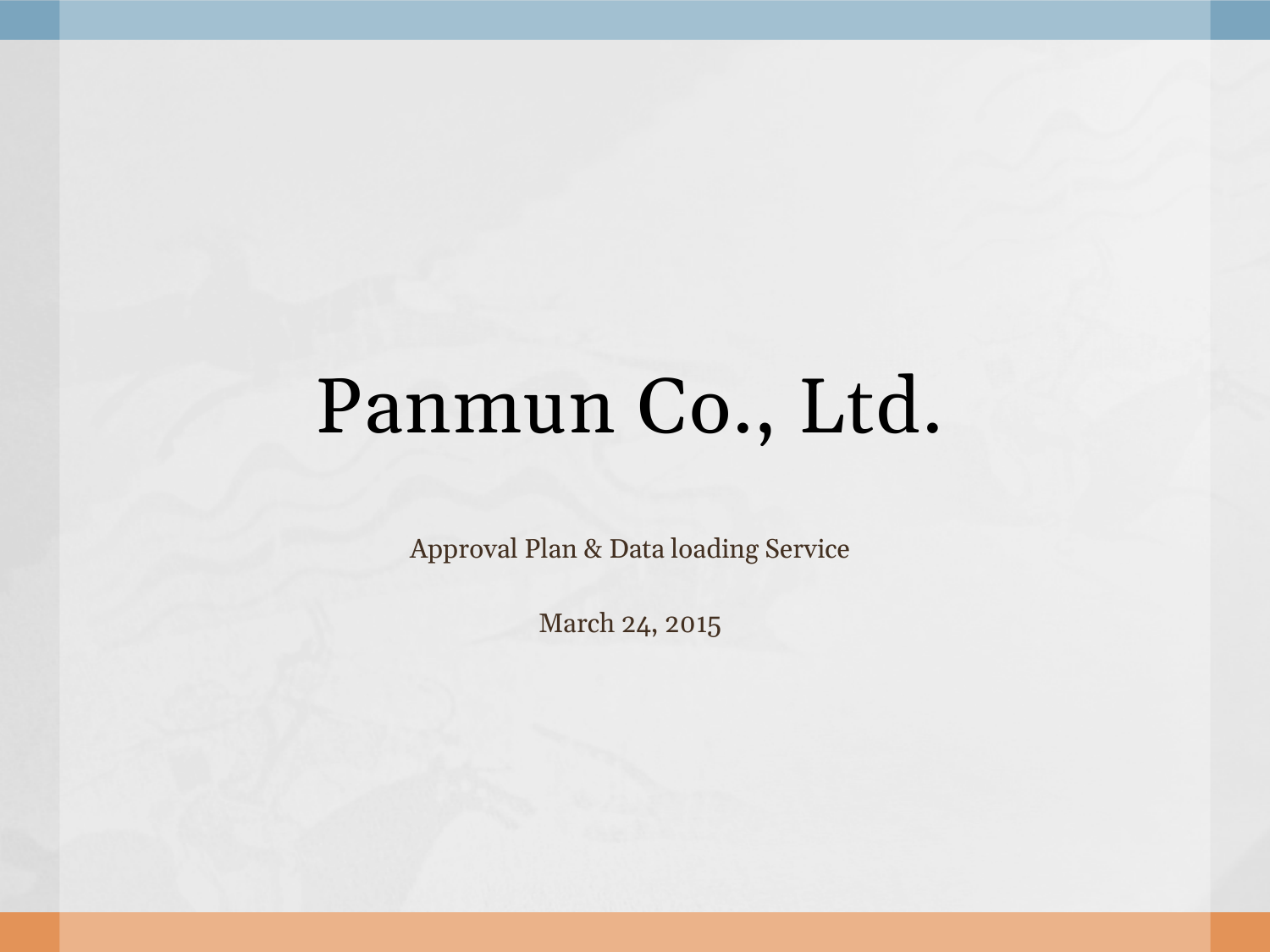

# Panmun Co., Ltd.
Approval Plan & Data loading Service

March 24, 2015